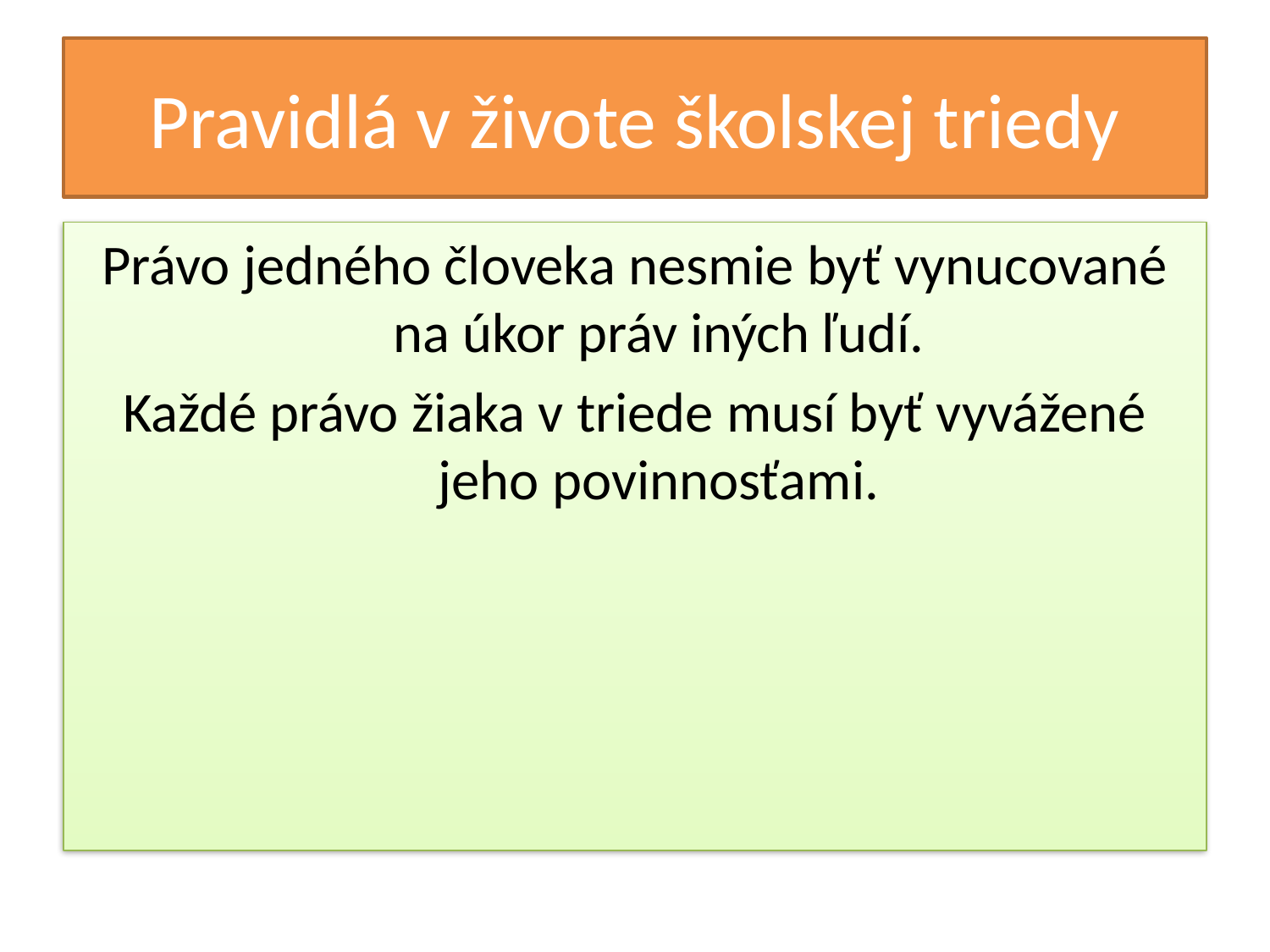

# Pravidlá v živote školskej triedy
Právo jedného človeka nesmie byť vynucované na úkor práv iných ľudí.
Každé právo žiaka v triede musí byť vyvážené jeho povinnosťami.